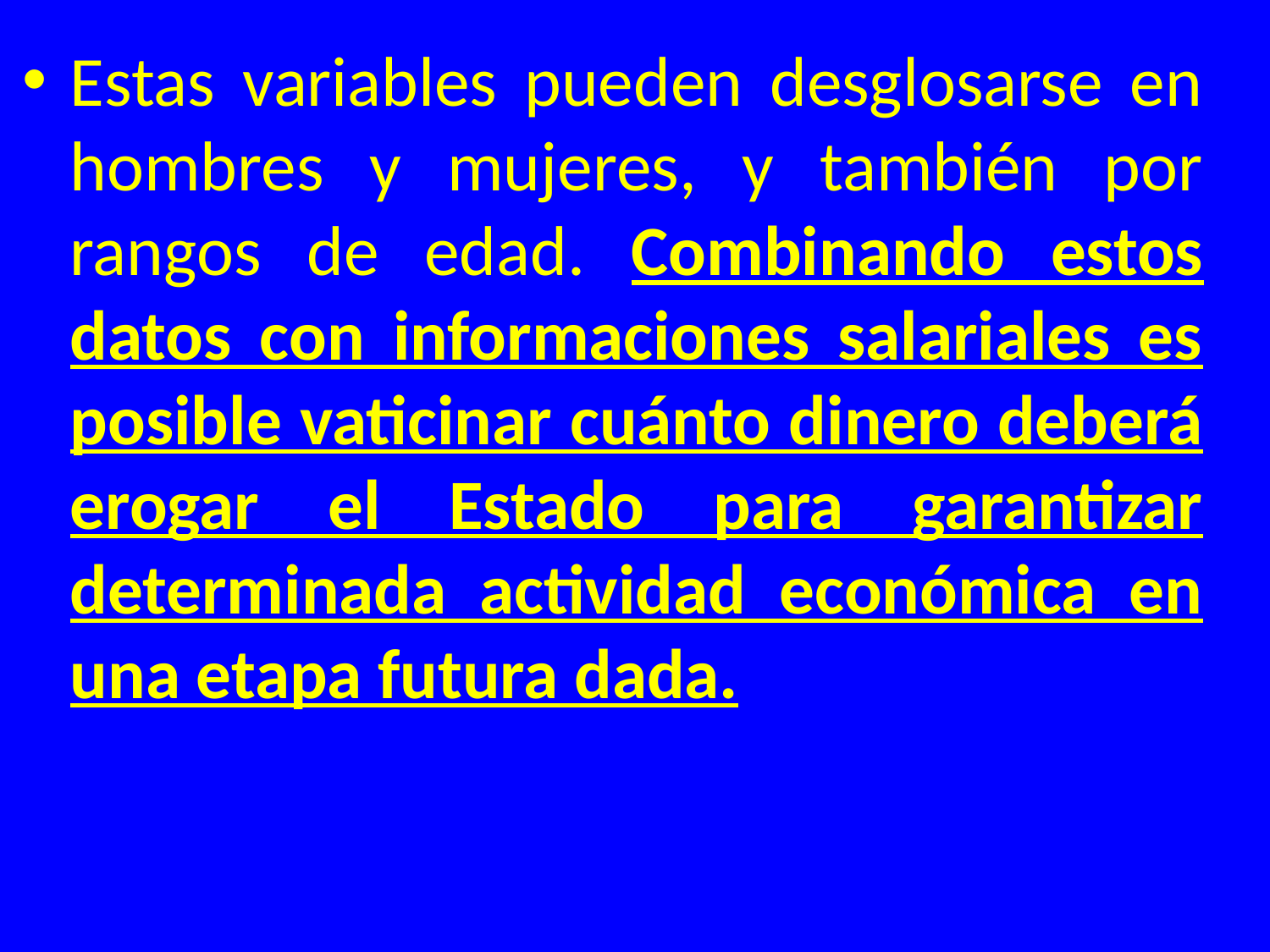

Estas variables pueden desglosarse en hombres y mujeres, y también por rangos de edad. Combinando estos datos con informaciones salariales es posible vaticinar cuánto dinero deberá erogar el Estado para garantizar determinada actividad económica en una etapa futura dada.